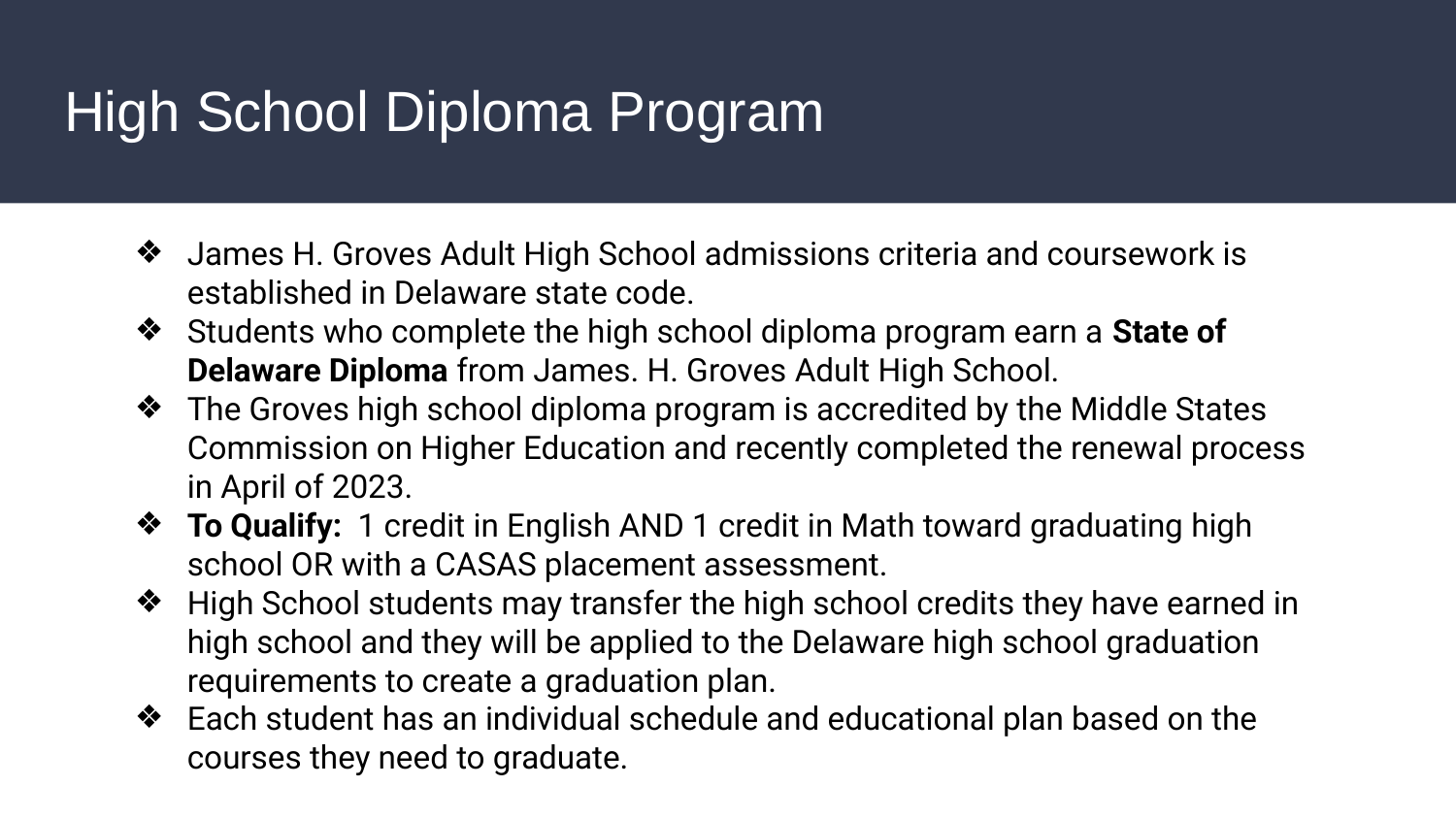

# High School Diploma Program
James H. Groves Adult High School admissions criteria and coursework is established in Delaware state code.
Students who complete the high school diploma program earn a State of Delaware Diploma from James. H. Groves Adult High School.
The Groves high school diploma program is accredited by the Middle States Commission on Higher Education and recently completed the renewal process in April of 2023.
To Qualify:  1 credit in English AND 1 credit in Math toward graduating high school OR with a CASAS placement assessment.
High School students may transfer the high school credits they have earned in high school and they will be applied to the Delaware high school graduation requirements to create a graduation plan.
Each student has an individual schedule and educational plan based on the courses they need to graduate.